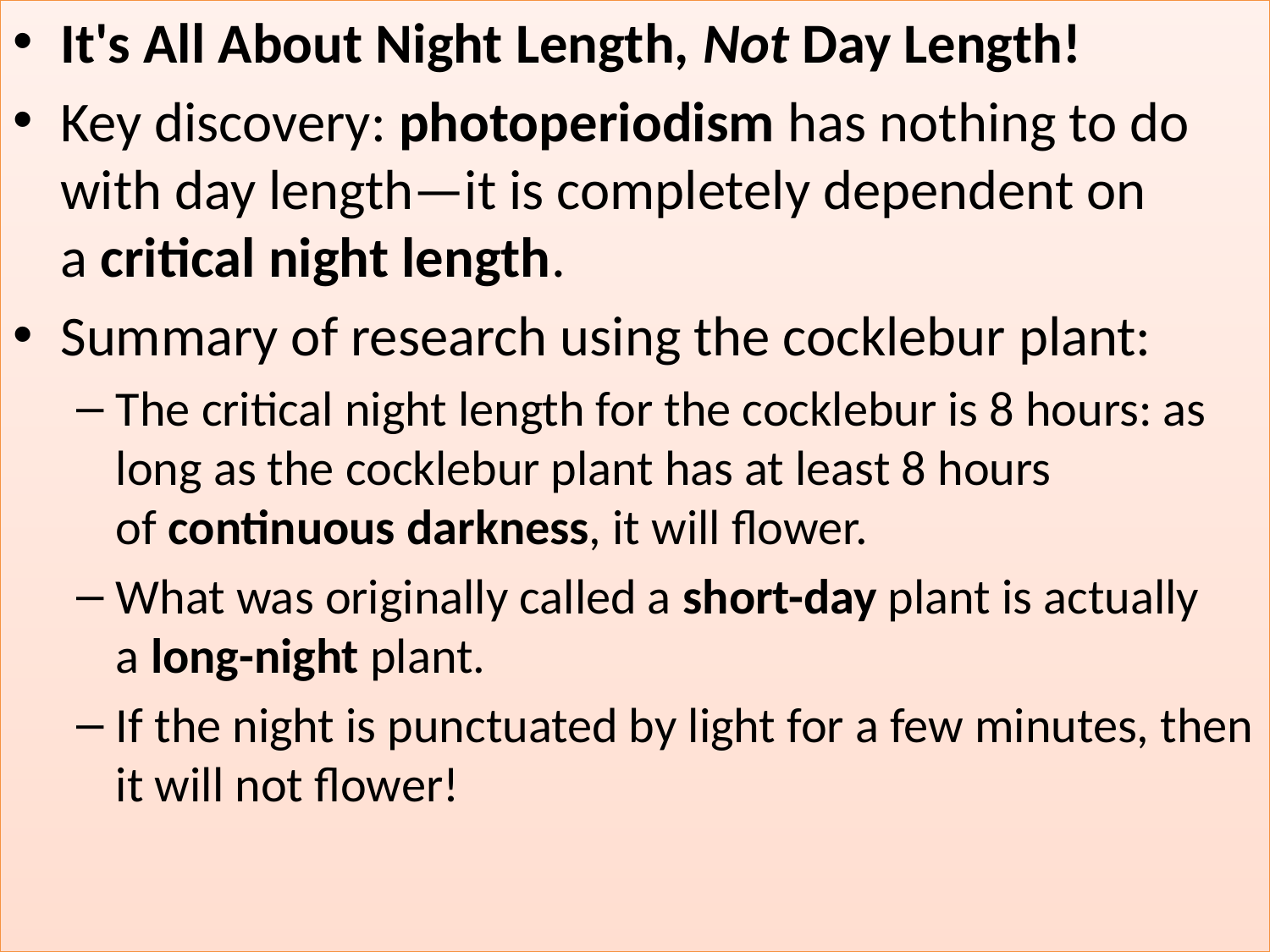

It's All About Night Length, Not Day Length!
Key discovery: photoperiodism has nothing to do with day length—it is completely dependent on a critical night length.
Summary of research using the cocklebur plant:
The critical night length for the cocklebur is 8 hours: as long as the cocklebur plant has at least 8 hours of continuous darkness, it will flower.
What was originally called a short-day plant is actually a long-night plant.
If the night is punctuated by light for a few minutes, then it will not flower!